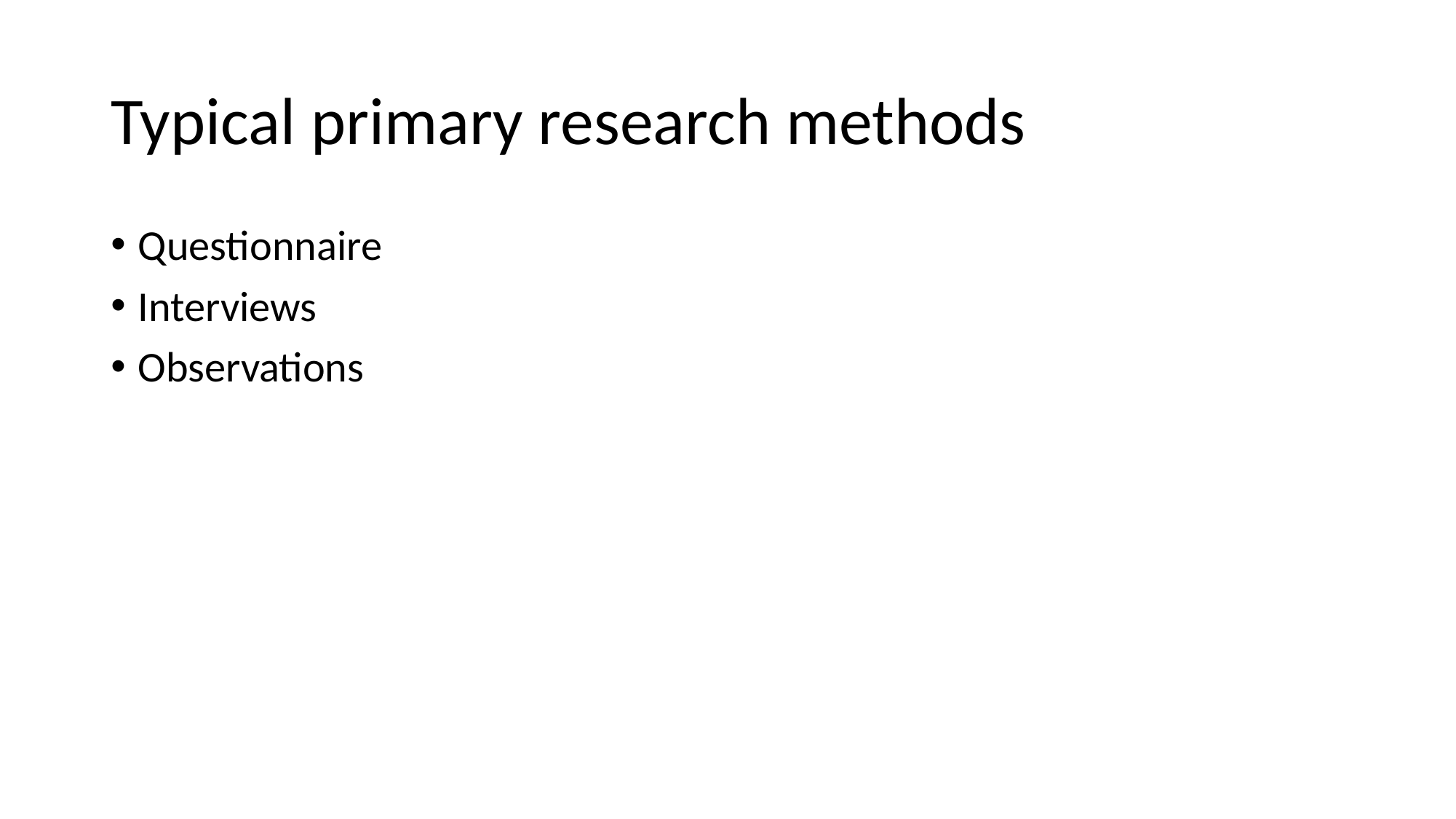

# Typical primary research methods
Questionnaire
Interviews
Observations